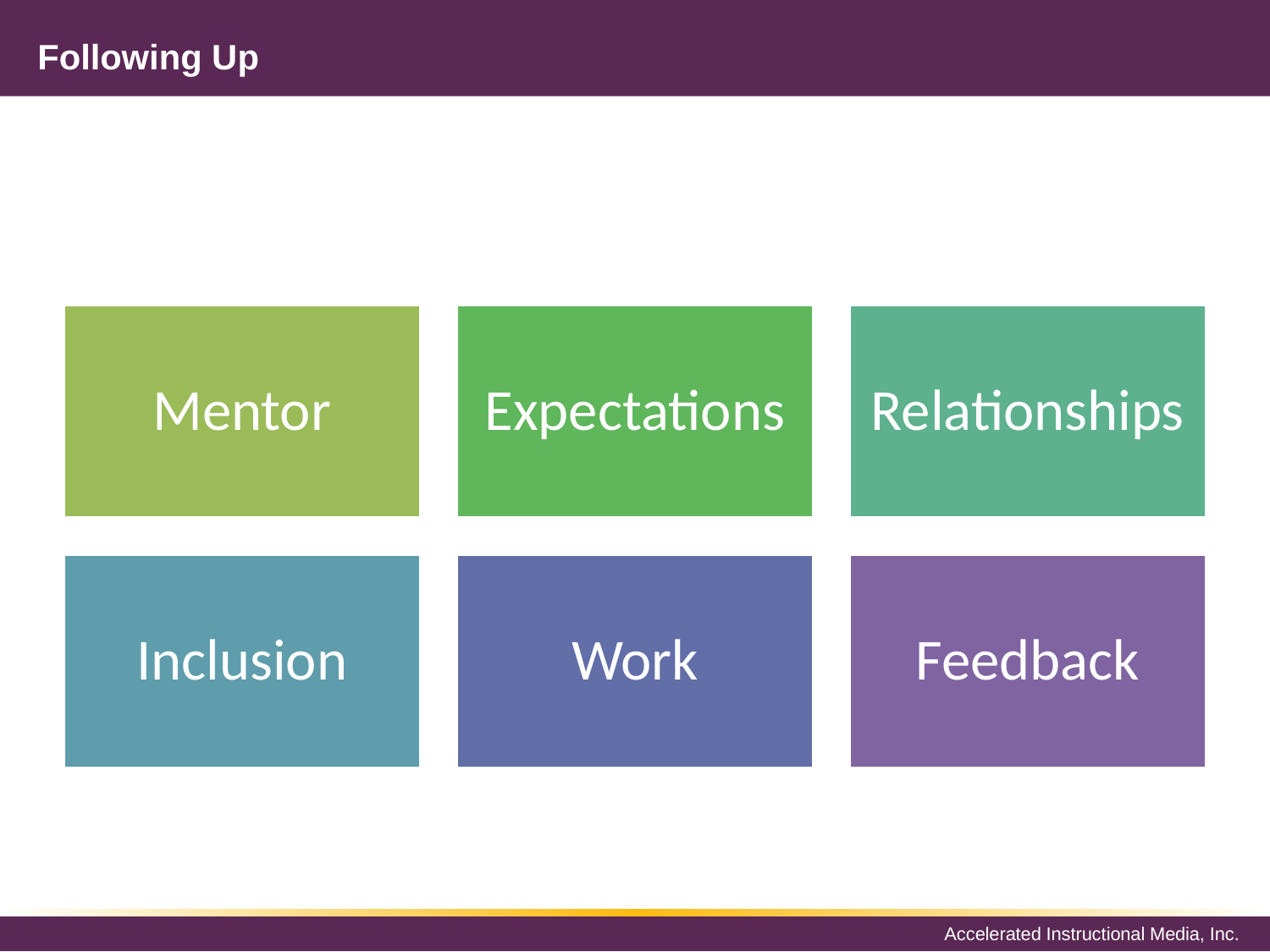

# Following Up

Mentor
Expectations
Relationships
Inclusion
Work
Feedback